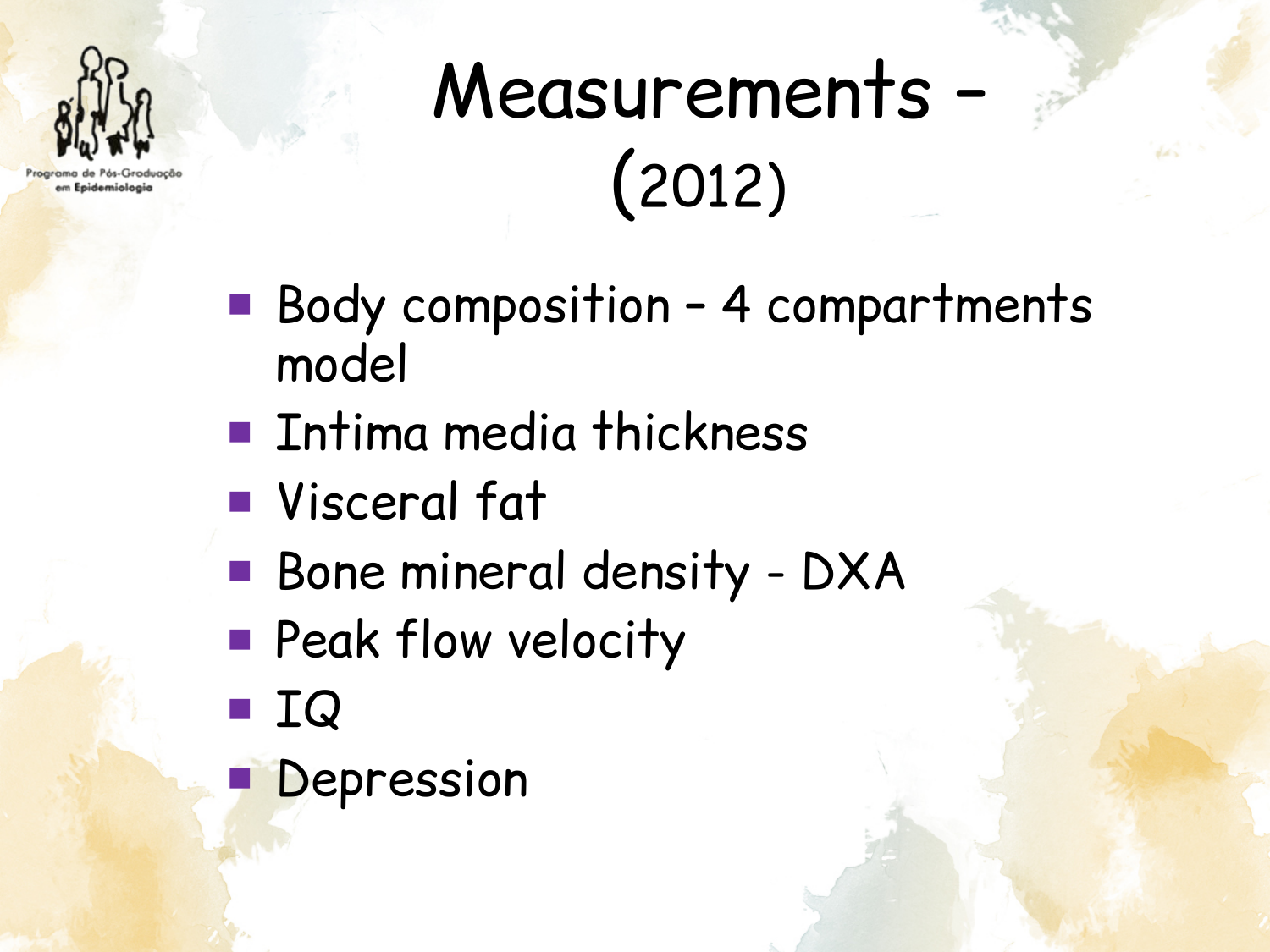

# Measurements – (2012)
Body composition – 4 compartments model
Intima media thickness
Visceral fat
Bone mineral density - DXA
Peak flow velocity
IQ
Depression